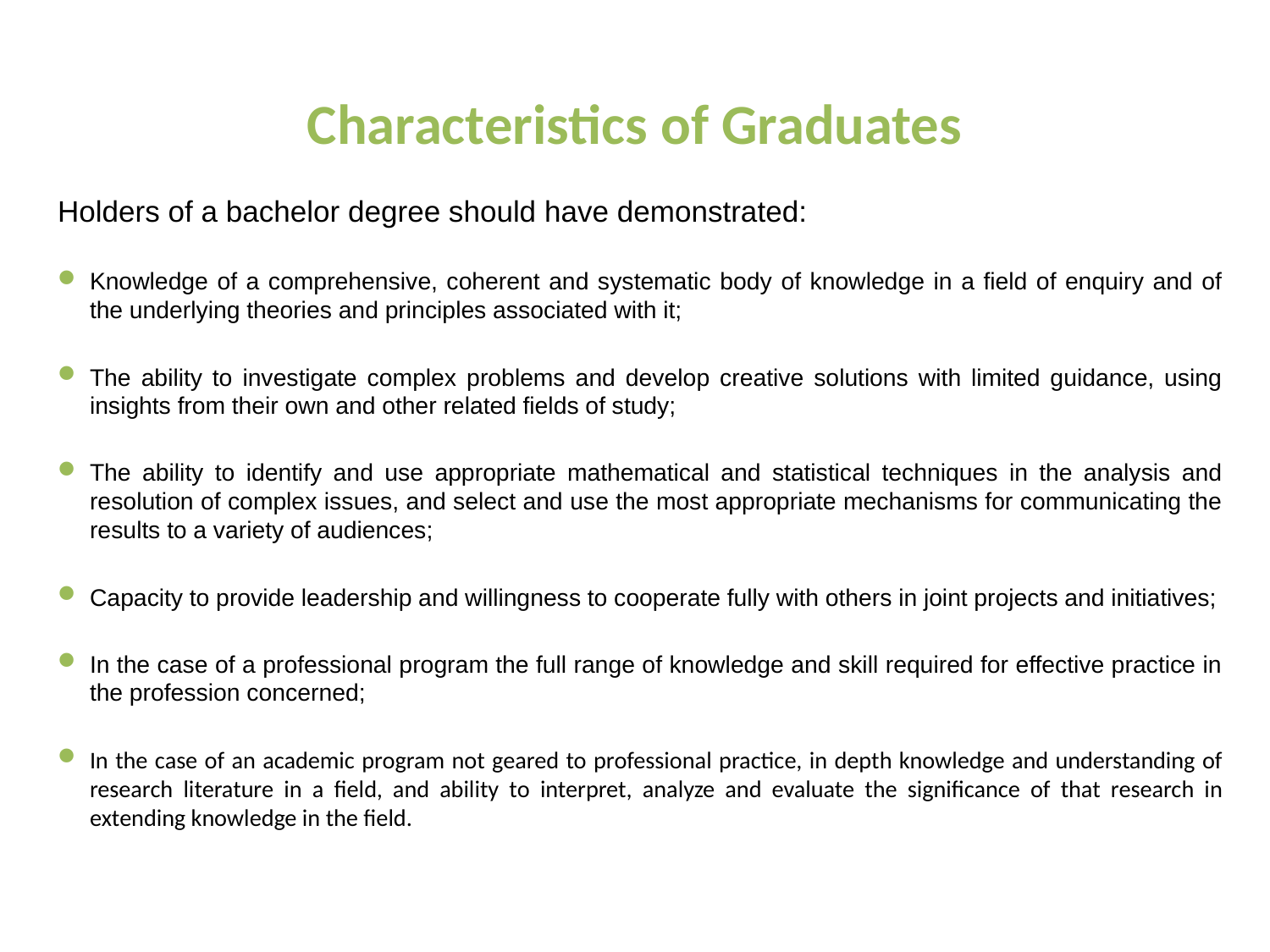

# Characteristics of Graduates
Holders of a bachelor degree should have demonstrated:

Knowledge of a comprehensive, coherent and systematic body of knowledge in a field of enquiry and of the underlying theories and principles associated with it;

The ability to investigate complex problems and develop creative solutions with limited guidance, using insights from their own and other related fields of study;

The ability to identify and use appropriate mathematical and statistical techniques in the analysis and resolution of complex issues, and select and use the most appropriate mechanisms for communicating the results to a variety of audiences;

Capacity to provide leadership and willingness to cooperate fully with others in joint projects and initiatives;

In the case of a professional program the full range of knowledge and skill required for effective practice in the profession concerned;

In the case of an academic program not geared to professional practice, in depth knowledge and understanding of research literature in a field, and ability to interpret, analyze and evaluate the significance of that research in extending knowledge in the field.